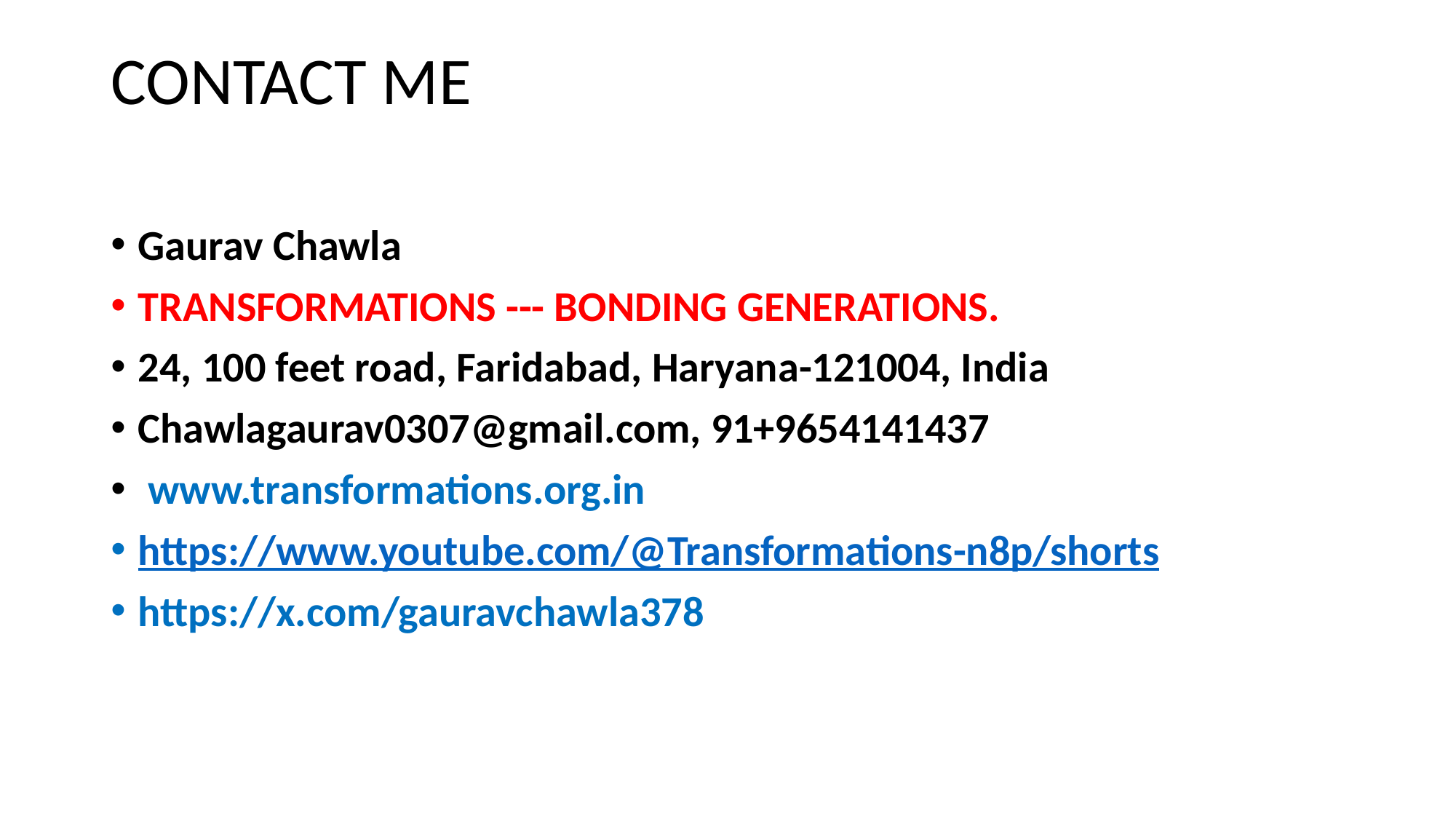

# CONTACT ME
Gaurav Chawla
TRANSFORMATIONS --- BONDING GENERATIONS.
24, 100 feet road, Faridabad, Haryana-121004, India
Chawlagaurav0307@gmail.com, 91+9654141437
 www.transformations.org.in
https://www.youtube.com/@Transformations-n8p/shorts
https://x.com/gauravchawla378